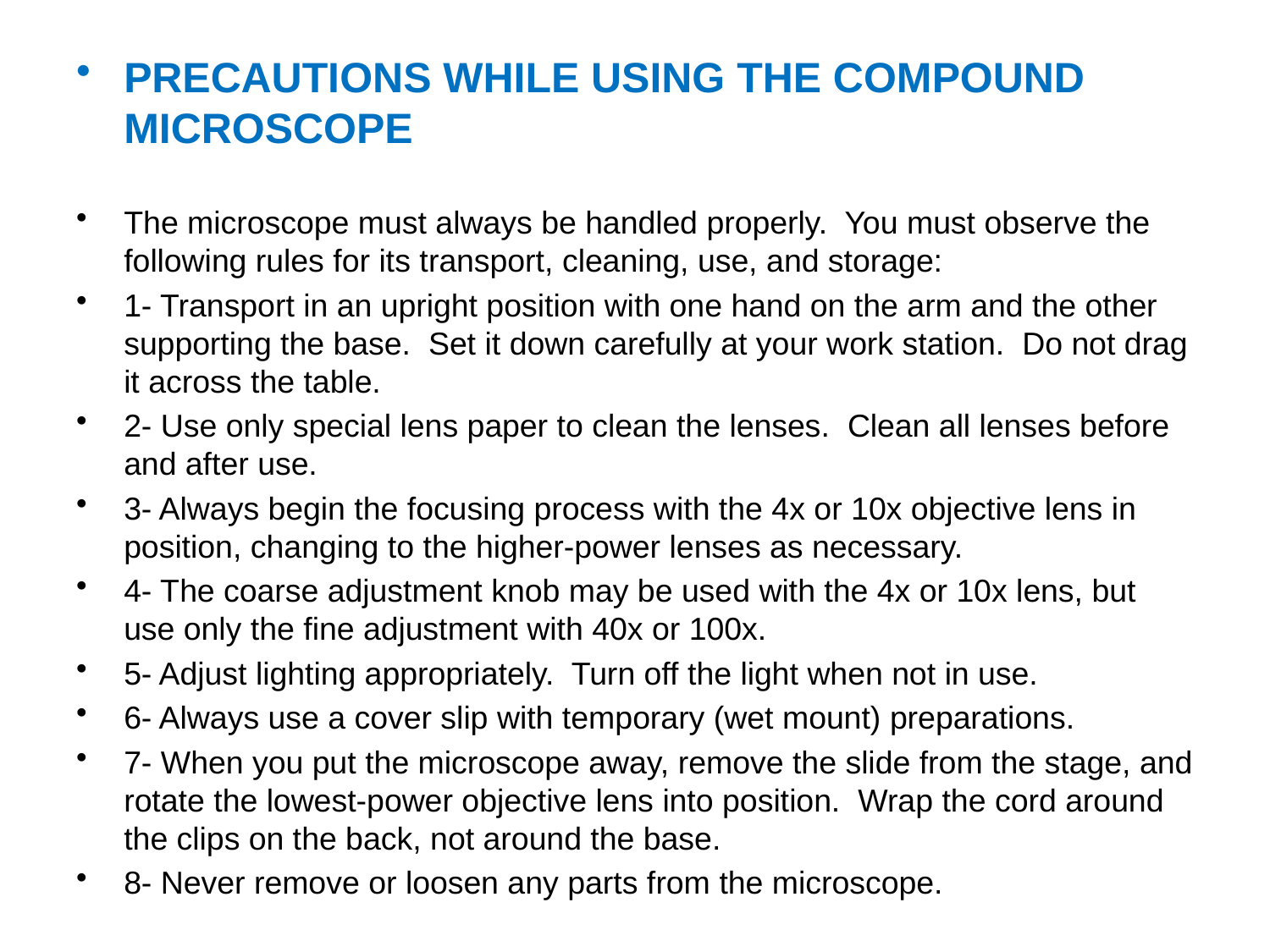

PRECAUTIONS WHILE USING THE COMPOUND MICROSCOPE

The microscope must always be handled properly.  You must observe the following rules for its transport, cleaning, use, and storage:
1- Transport in an upright position with one hand on the arm and the other supporting the base.  Set it down carefully at your work station.  Do not drag it across the table.
2- Use only special lens paper to clean the lenses.  Clean all lenses before and after use.
3- Always begin the focusing process with the 4x or 10x objective lens in position, changing to the higher-power lenses as necessary.
4- The coarse adjustment knob may be used with the 4x or 10x lens, but use only the fine adjustment with 40x or 100x.
5- Adjust lighting appropriately.  Turn off the light when not in use.
6- Always use a cover slip with temporary (wet mount) preparations.
7- When you put the microscope away, remove the slide from the stage, and rotate the lowest-power objective lens into position.  Wrap the cord around the clips on the back, not around the base.
8- Never remove or loosen any parts from the microscope.